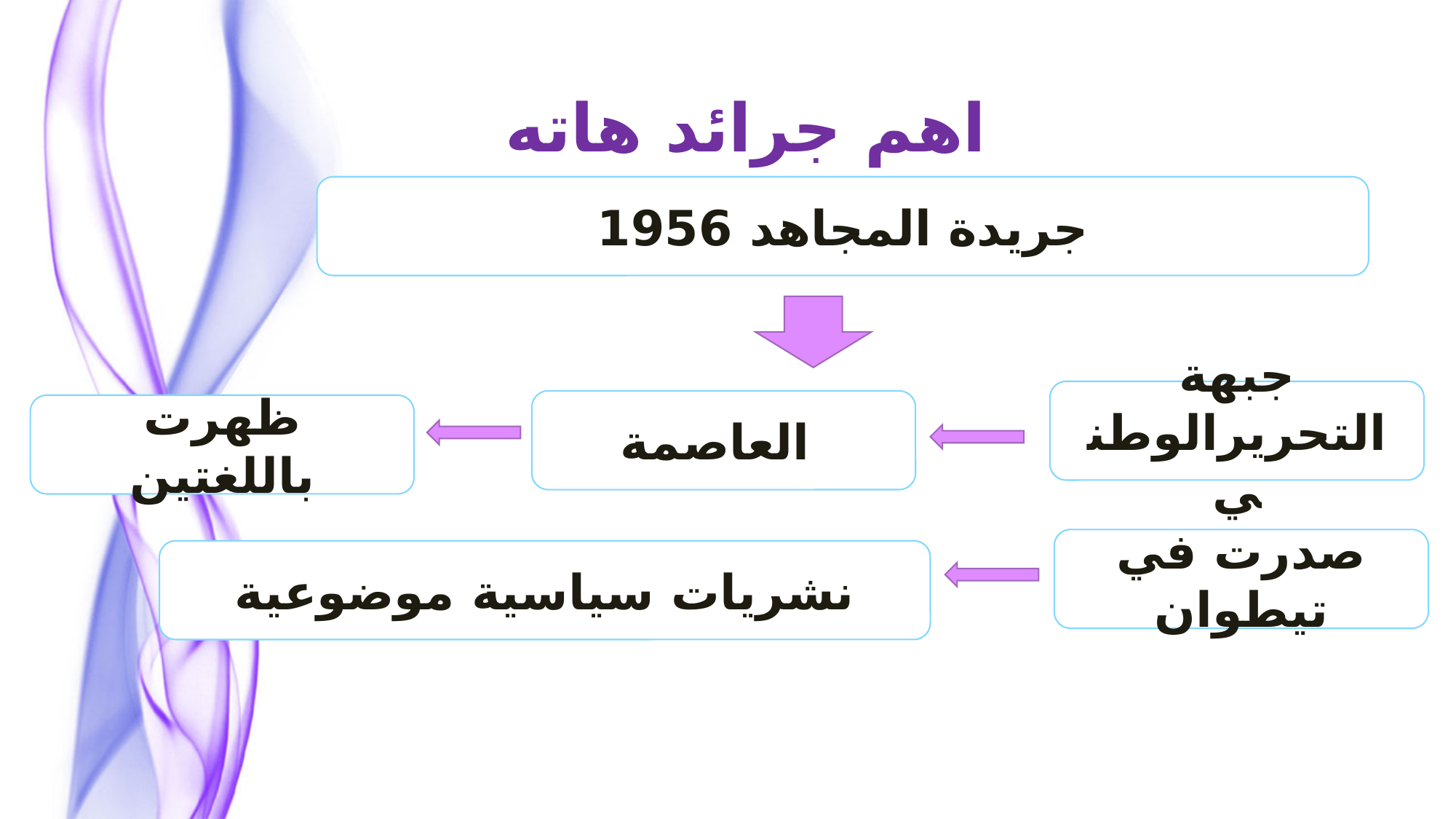

اهم جرائد هاته المرحلة
جريدة المجاهد 1956

جبهة التحريرالوطني
العاصمة
ظهرت باللغتين

صدرت في تيطوان
نشريات سياسية موضوعية